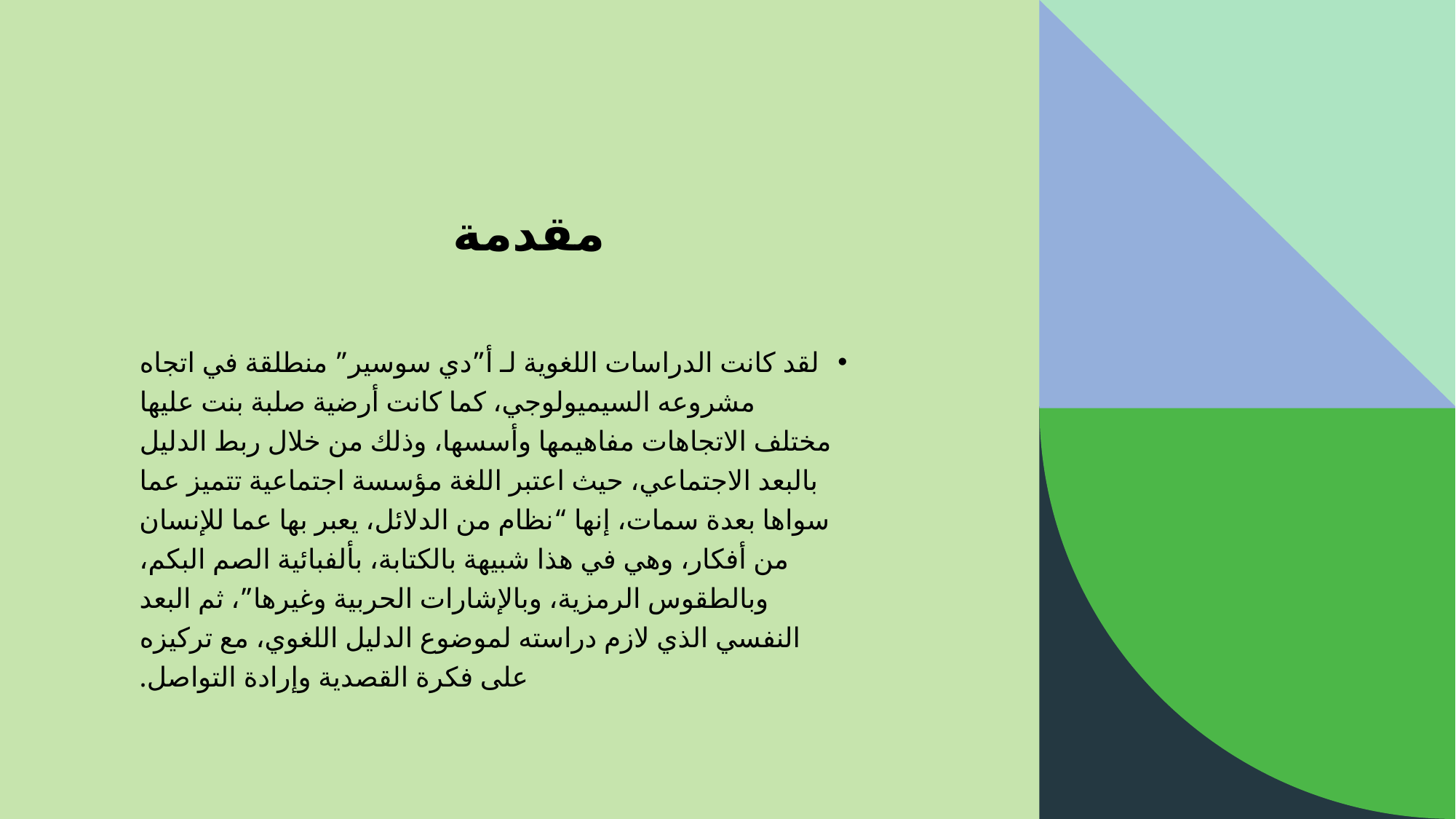

# مقدمة
لقد كانت الدراسات اللغوية لـ أ”دي سوسير” منطلقة في اتجاه مشروعه السيميولوجي، كما كانت أرضية صلبة بنت عليها مختلف الاتجاهات مفاهيمها وأسسها، وذلك من خلال ربط الدليل بالبعد الاجتماعي، حيث اعتبر اللغة مؤسسة اجتماعية تتميز عما سواها بعدة سمات، إنها “نظام من الدلائل، يعبر بها عما للإنسان من أفكار، وهي في هذا شبيهة بالكتابة، بألفبائية الصم البكم، وبالطقوس الرمزية، وبالإشارات الحربية وغيرها”، ثم البعد النفسي الذي لازم دراسته لموضوع الدليل اللغوي، مع تركيزه على فكرة القصدية وإرادة التواصل.